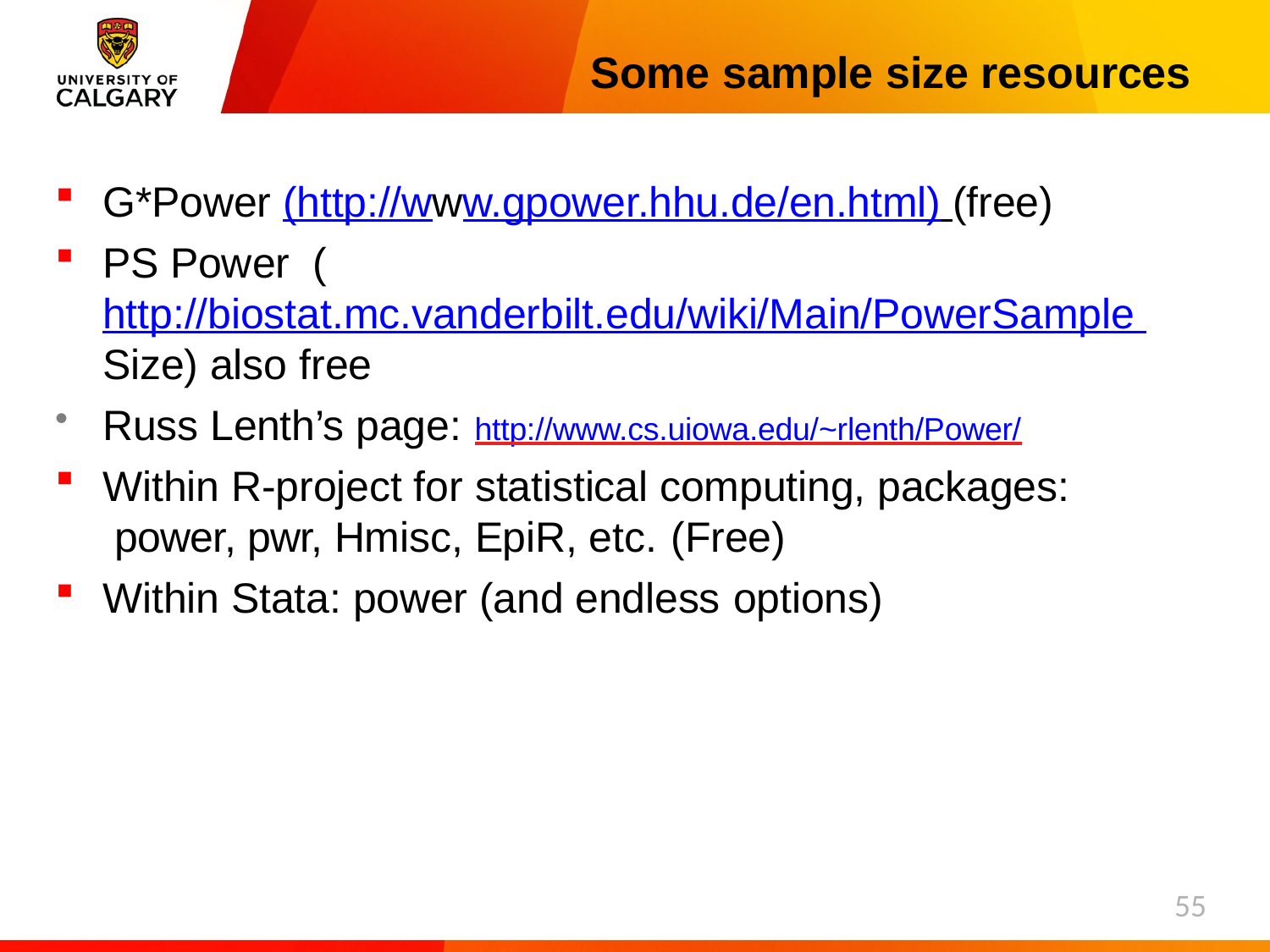

# Some sample size resources
G*Power (http://www.gpower.hhu.de/en.html) (free)
PS Power  (http://biostat.mc.vanderbilt.edu/wiki/Main/PowerSample  Size) also free
Russ Lenth’s page: http://www.cs.uiowa.edu/~rlenth/Power/
Within R-project for statistical computing, packages:  power, pwr, Hmisc, EpiR, etc. (Free)
Within Stata: power (and endless options)
55